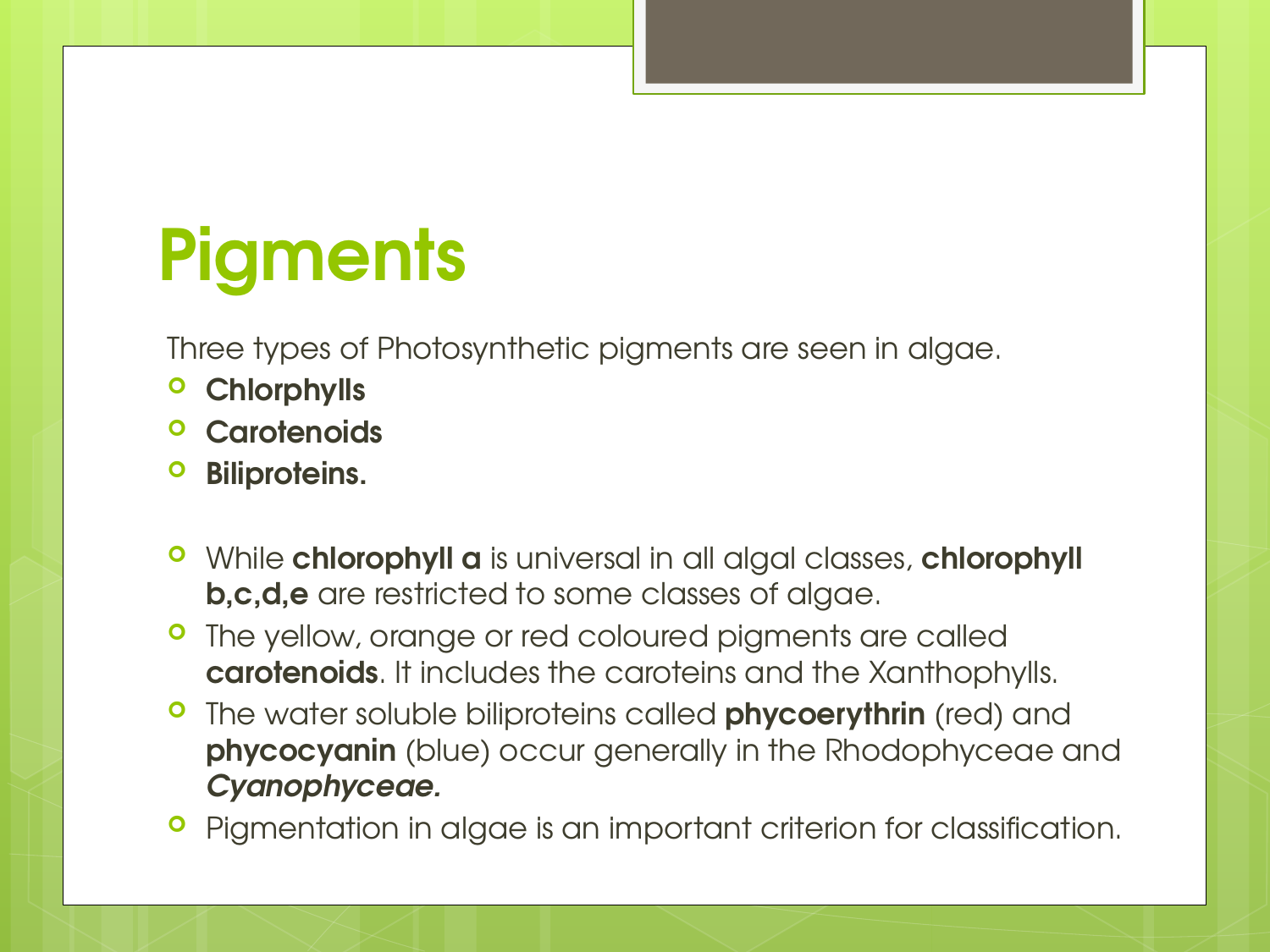

# Pigments
Three types of Photosynthetic pigments are seen in algae.
Chlorphylls
Carotenoids
Biliproteins.

While chlorophyll a is universal in all algal classes, chlorophyll b,c,d,e are restricted to some classes of algae.
The yellow, orange or red coloured pigments are called carotenoids. It includes the caroteins and the Xanthophylls.
The water soluble biliproteins called phycoerythrin (red) and phycocyanin (blue) occur generally in the Rhodophyceae and Cyanophyceae.
Pigmentation in algae is an important criterion for classification.